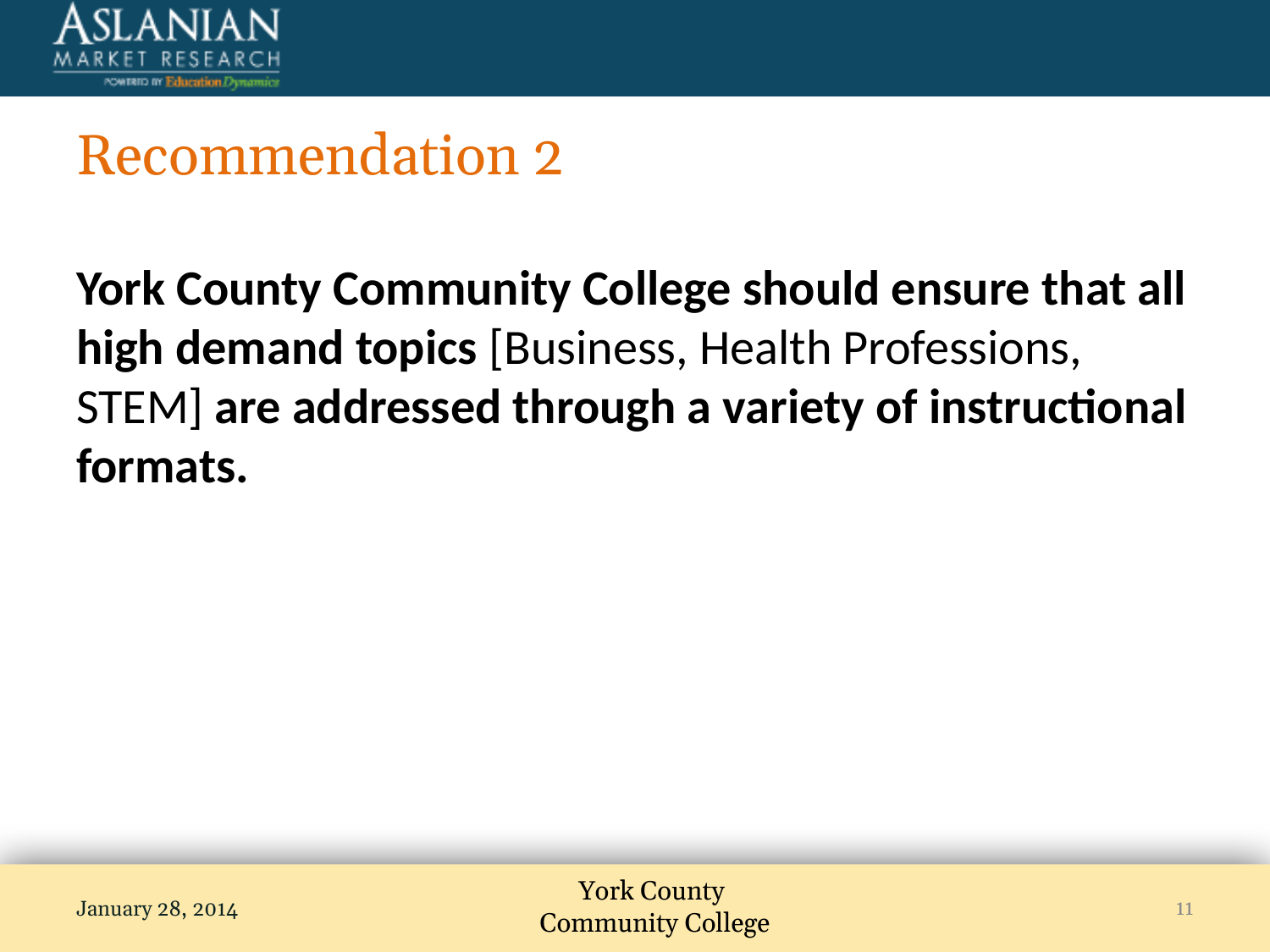

# Recommendation 2
York County Community College should ensure that all high demand topics [Business, Health Professions, STEM] are addressed through a variety of instructional formats.
January 28, 2014
11